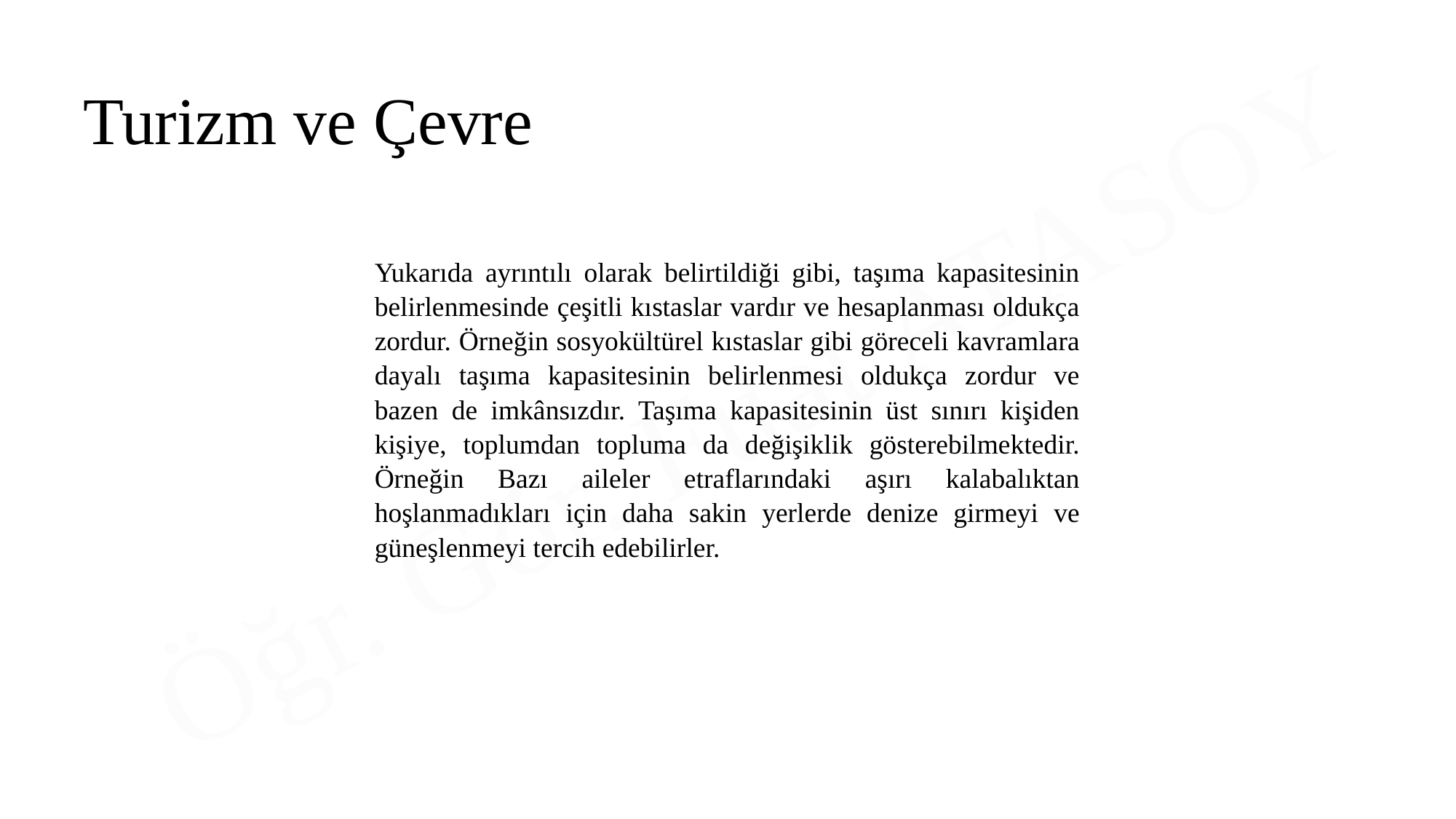

Turizm ve Çevre
Yukarıda ayrıntılı olarak belirtildiği gibi, taşıma kapasitesinin belirlenmesinde çeşitli kıstaslar vardır ve hesaplanması oldukça zordur. Örneğin sosyokültürel kıstaslar gibi göreceli kavramlara dayalı taşıma kapasitesinin belirlenmesi oldukça zordur ve bazen de imkânsızdır. Taşıma kapasitesinin üst sınırı kişiden kişiye, toplumdan topluma da değişiklik gösterebilmektedir. Örneğin Bazı aileler etraflarındaki aşırı kalabalıktan hoşlanmadıkları için daha sakin yerlerde denize girmeyi ve güneşlenmeyi tercih edebilirler.